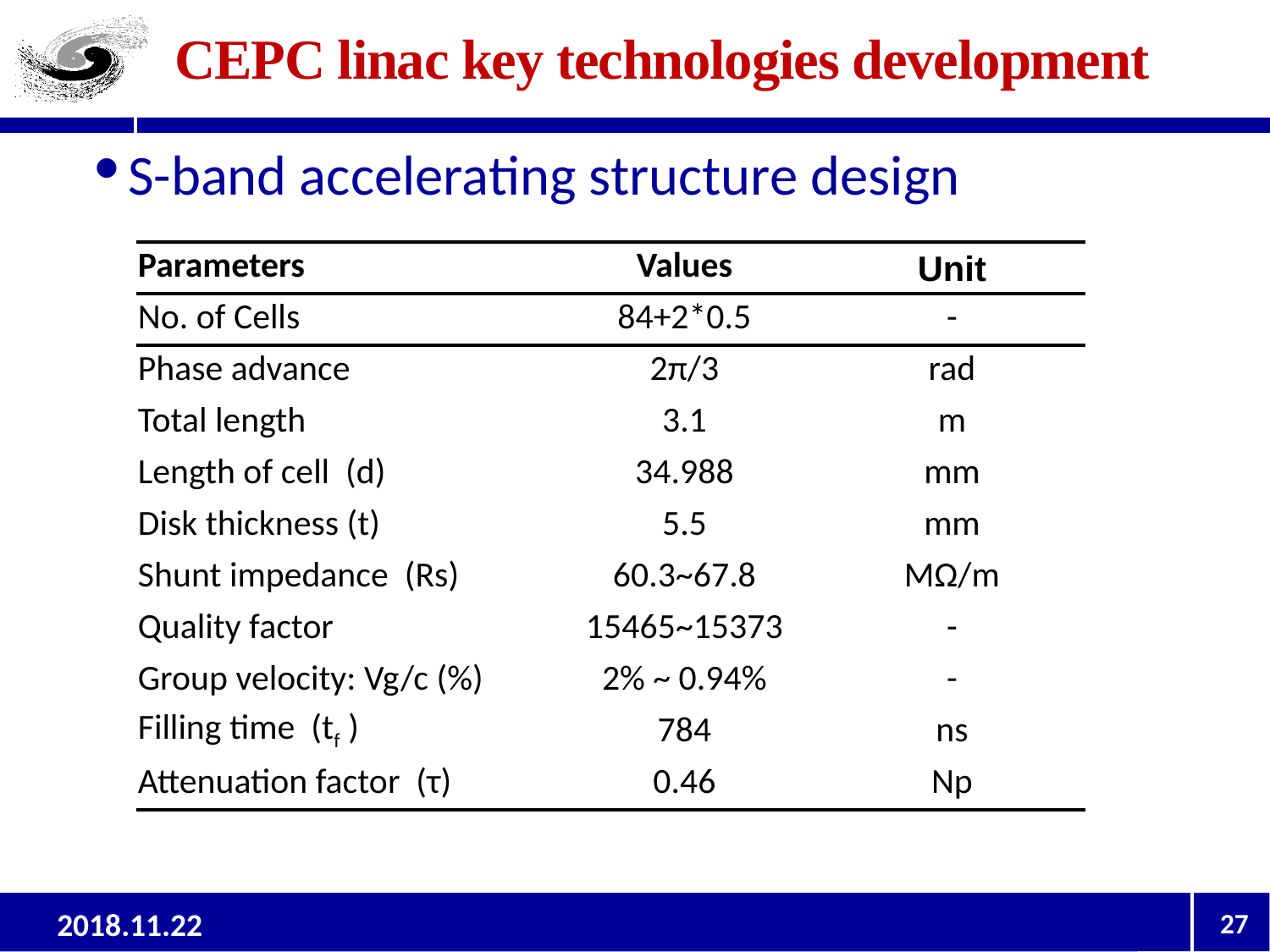

# CEPC linac key technologies development
S-band accelerating structure design
| Parameters | Values | Unit |
| --- | --- | --- |
| No. of Cells | 84+2\*0.5 | - |
| Phase advance | 2π/3 | rad |
| Total length | 3.1 | m |
| Length of cell (d) | 34.988 | mm |
| Disk thickness (t) | 5.5 | mm |
| Shunt impedance (Rs) | 60.3~67.8 | MΩ/m |
| Quality factor | 15465~15373 | - |
| Group velocity: Vg/c (%) | 2% ~ 0.94% | - |
| Filling time (tf ) | 784 | ns |
| Attenuation factor (τ) | 0.46 | Np |